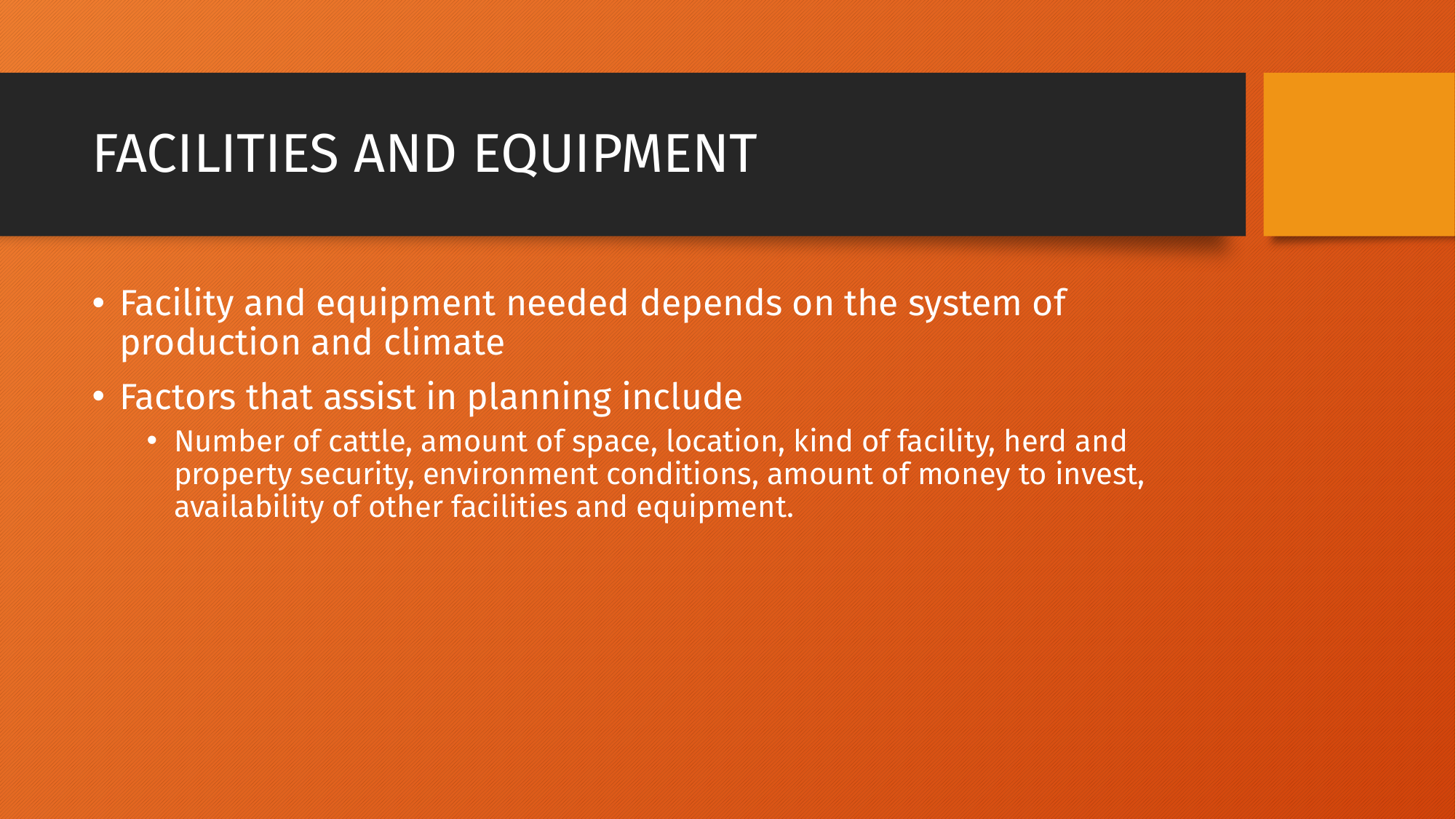

# FACILITIES AND EQUIPMENT
Facility and equipment needed depends on the system of production and climate
Factors that assist in planning include
Number of cattle, amount of space, location, kind of facility, herd and property security, environment conditions, amount of money to invest, availability of other facilities and equipment.